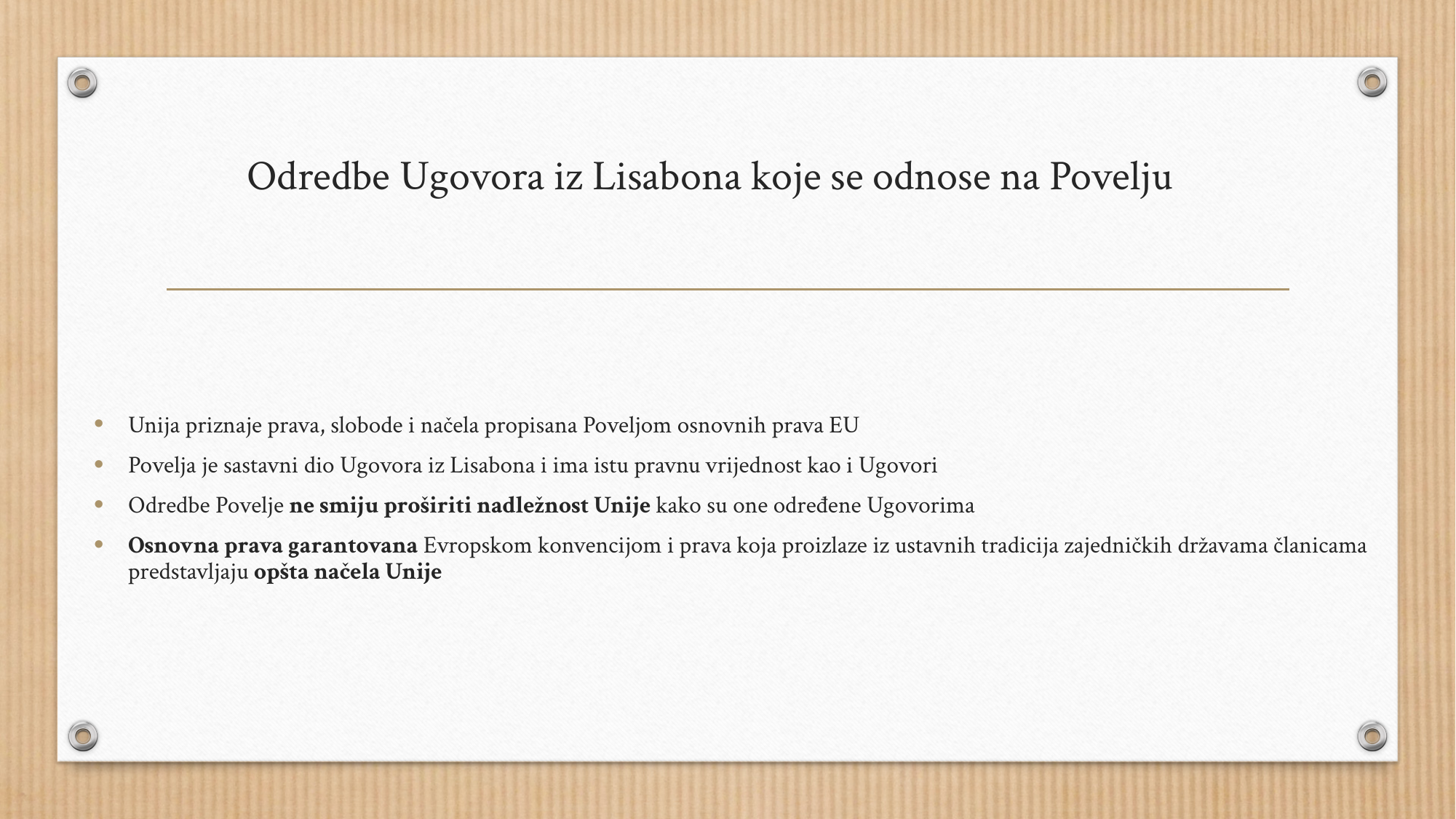

# Odredbe Ugovora iz Lisabona koje se odnose na Povelju

Unija priznaje prava, slobode i načela propisana Poveljom osnovnih prava EU
Povelja je sastavni dio Ugovora iz Lisabona i ima istu pravnu vrijednost kao i Ugovori
Odredbe Povelje ne smiju proširiti nadležnost Unije kako su one određene Ugovorima
Osnovna prava garantovana Evropskom konvencijom i prava koja proizlaze iz ustavnih tradicija zajedničkih državama članicama predstavljaju opšta načela Unije